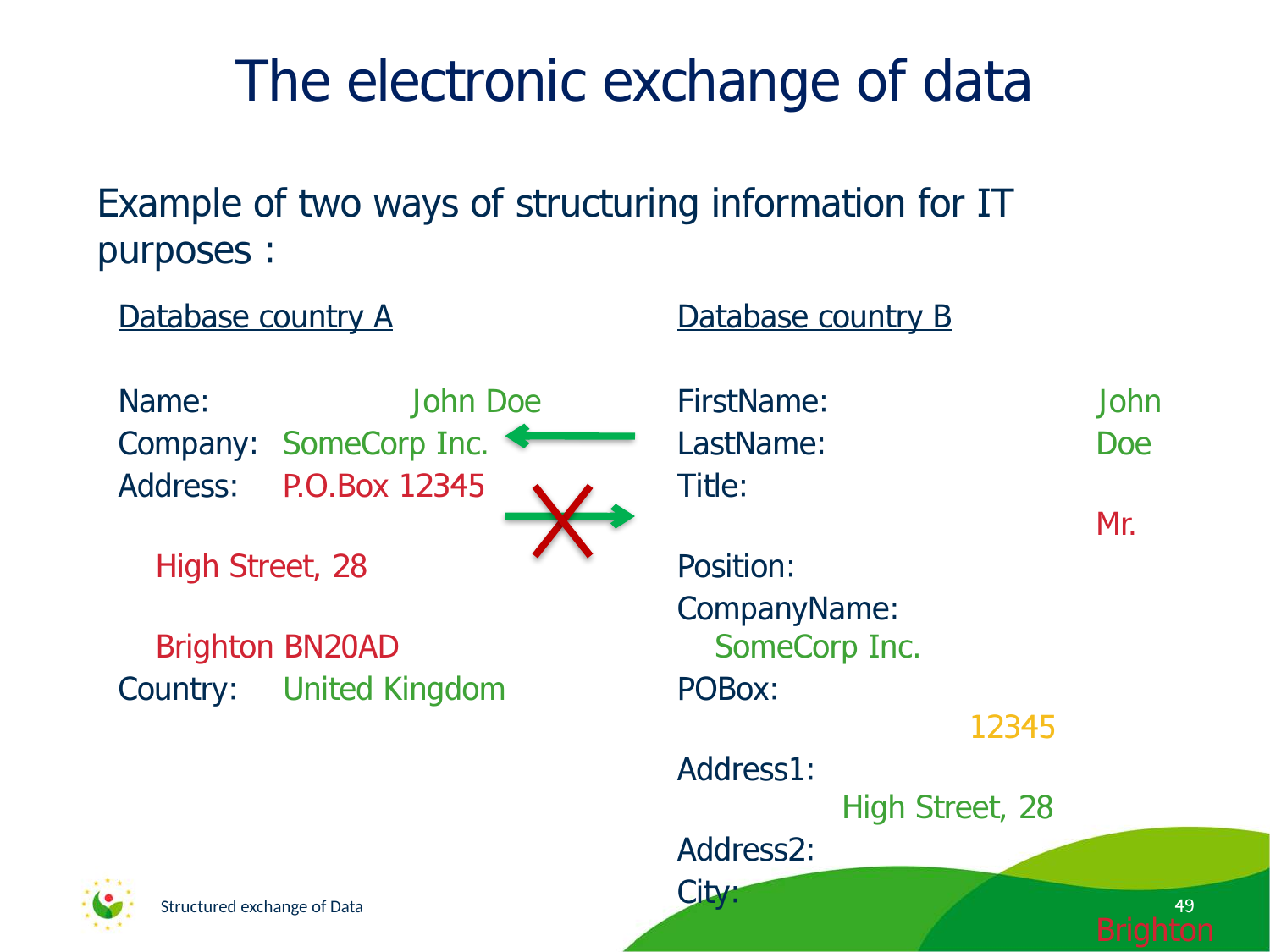

# The electronic exchange of data

Example of two ways of structuring information for IT purposes :

Database country A

Name:		John Doe
Company:	SomeCorp Inc.
Address: 	P.O.Box 12345
	   			High Street, 28
				Brighton BN20AD
Country:	United Kingdom
Database country B

FirstName:			John
LastName:			Doe
Title:						Mr.
Position:
CompanyName:		SomeCorp Inc.
POBox:					12345
Address1:				High Street, 28
Address2:
City:						Brighton
ZipCode:				BN20AD
Country:				UK

Structured exchange of Data
49